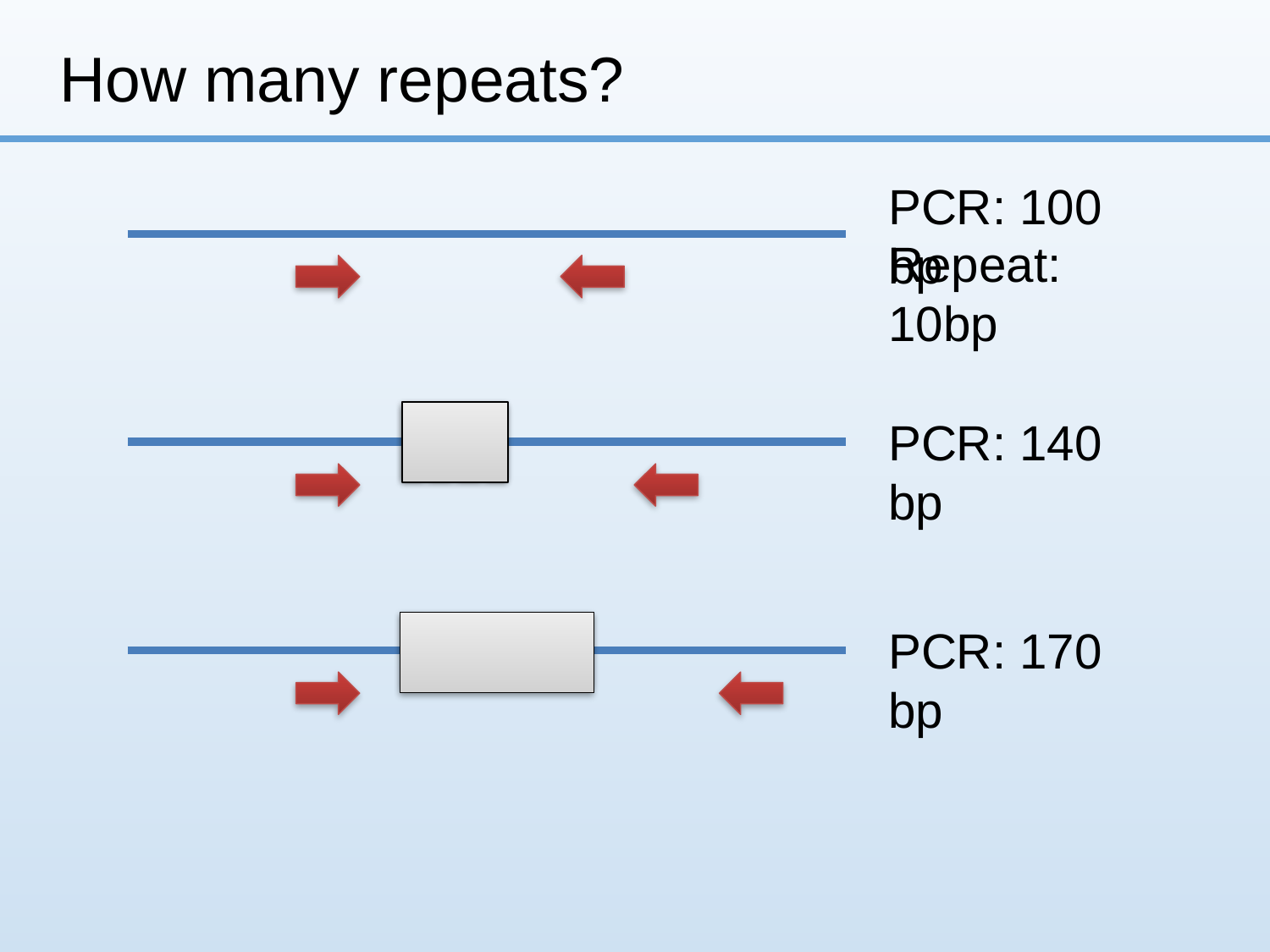

# How many repeats?
PCR: 100 bp
Repeat: 10bp

PCR: 140 bp

PCR: 170 bp